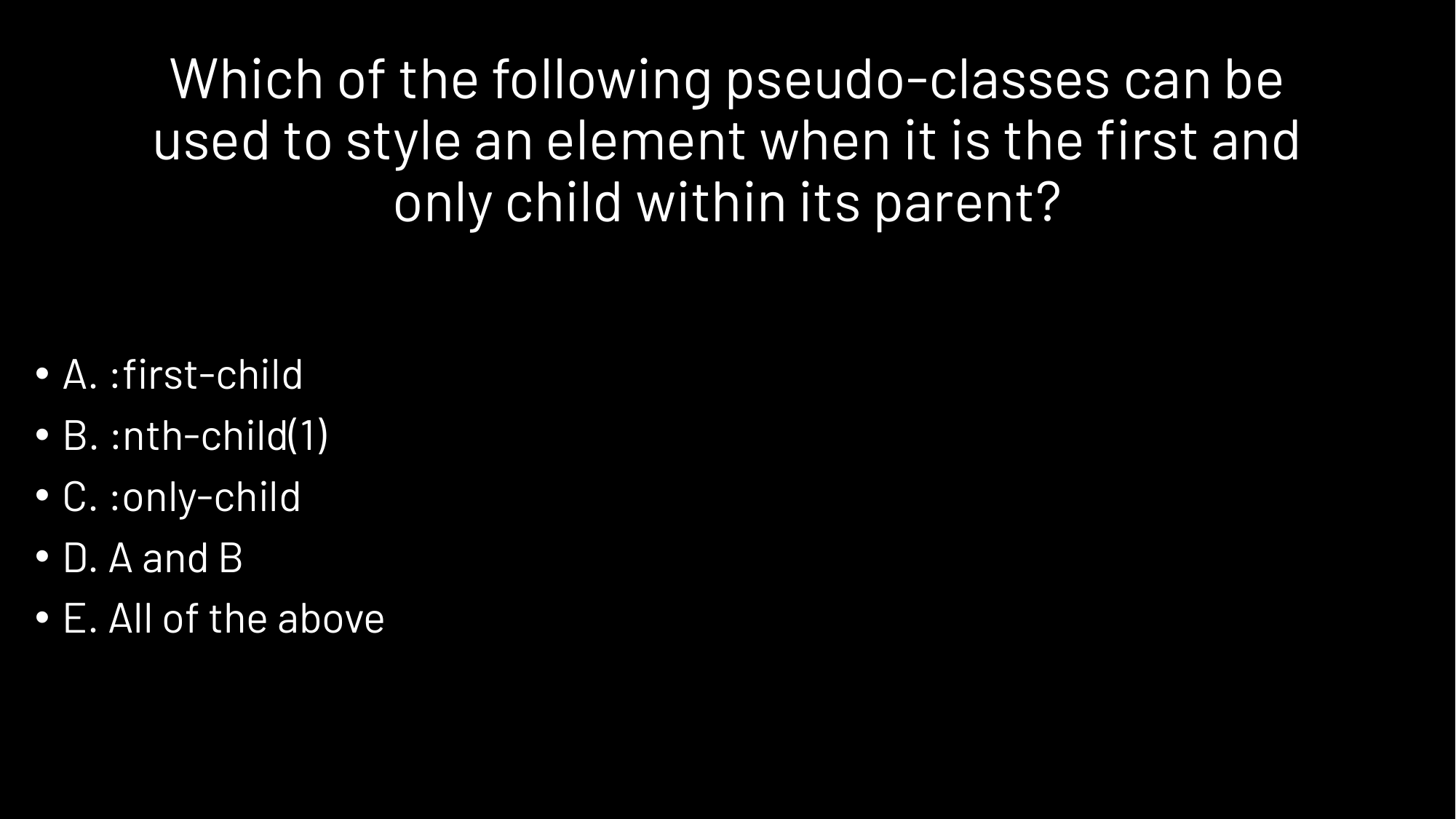

# Which of the following pseudo-classes can be used to style an element when it is the first and only child within its parent?
A. :first-child
B. :nth-child(1)
C. :only-child
D. A and B
E. All of the above